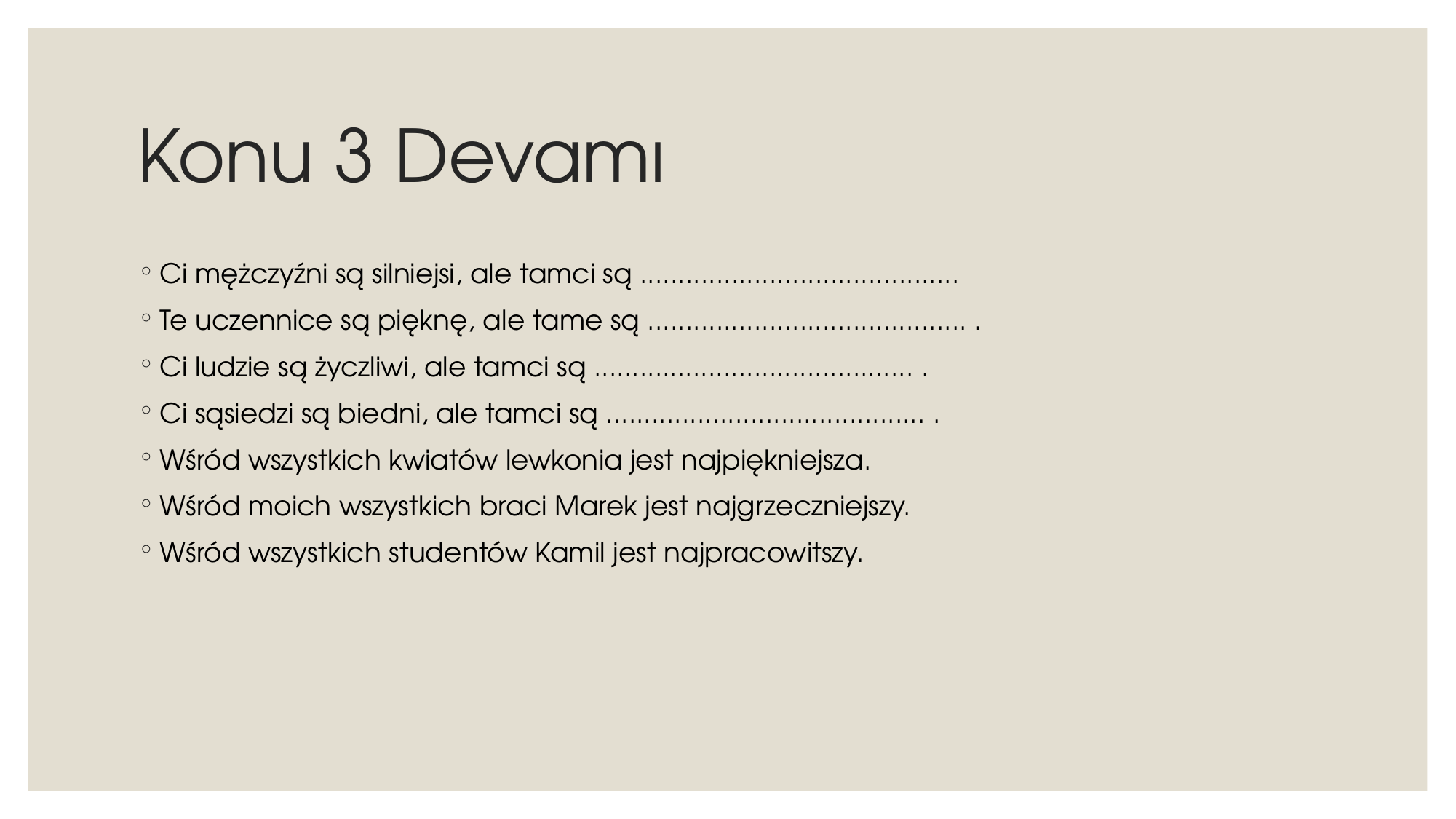

# Konu 3 Devamı
Ci mężczyźni są silniejsi, ale tamci są ..........................................
Te uczennice są pięknę, ale tame są .......................................... .
Ci ludzie są życzliwi, ale tamci są .......................................... .
Ci sąsiedzi są biedni, ale tamci są .......................................... .
Wśród wszystkich kwiatów lewkonia jest najpiękniejsza.
Wśród moich wszystkich braci Marek jest najgrzeczniejszy.
Wśród wszystkich studentów Kamil jest najpracowitszy.